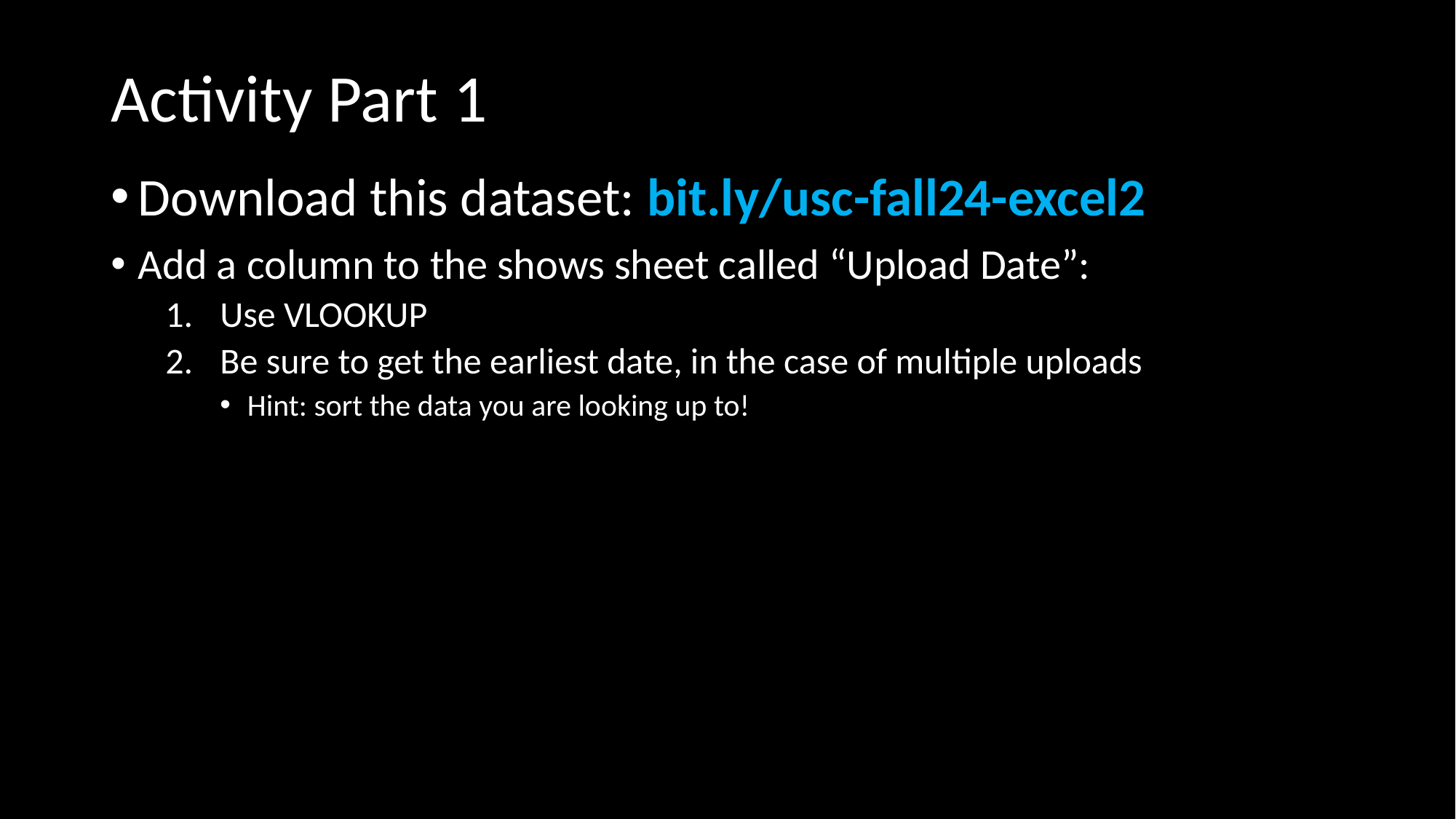

# Activity Part 1
Download this dataset: bit.ly/usc-fall24-excel2
Add a column to the shows sheet called “Upload Date”:
Use VLOOKUP
Be sure to get the earliest date, in the case of multiple uploads
Hint: sort the data you are looking up to!